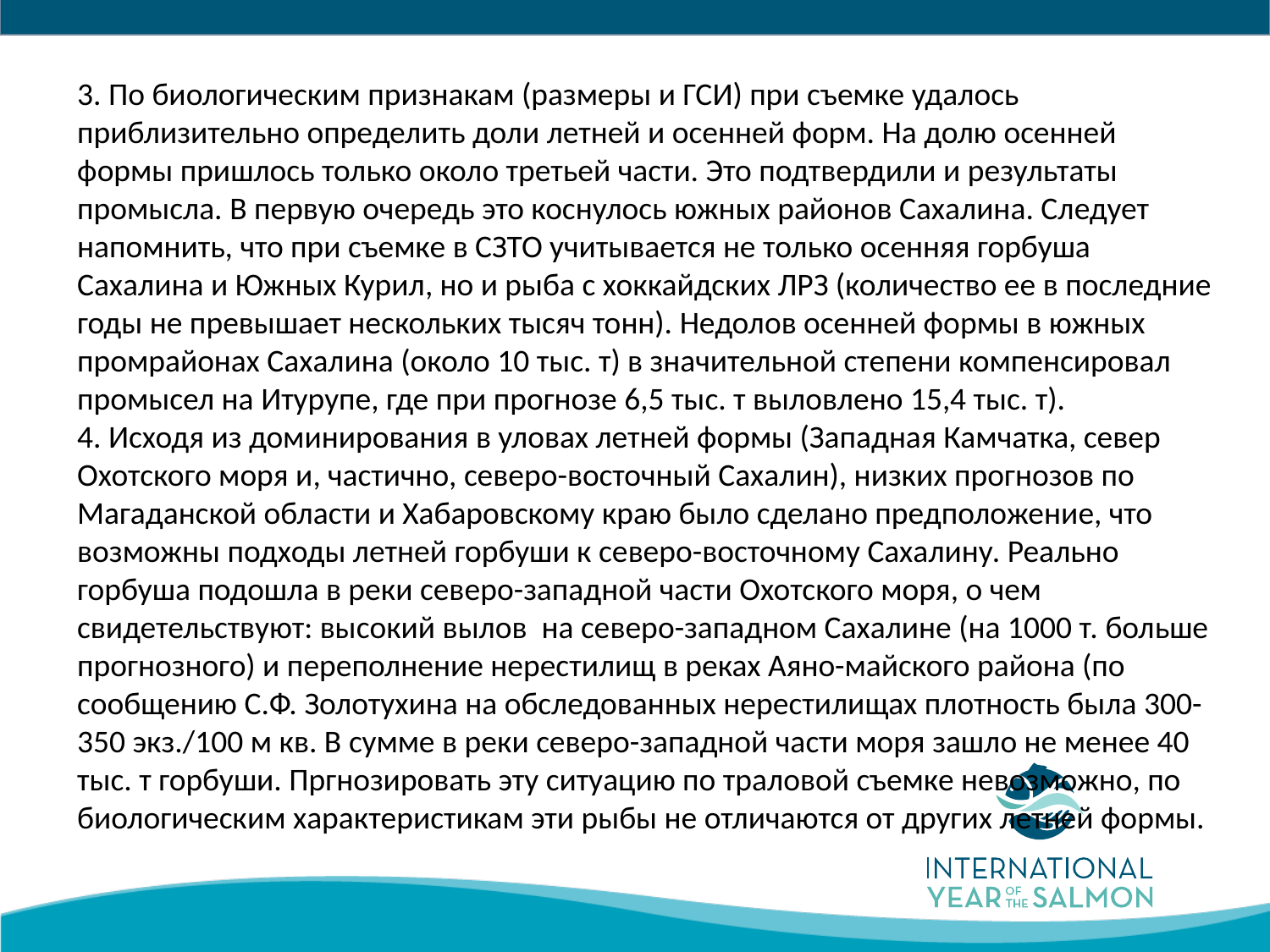

3. По биологическим признакам (размеры и ГСИ) при съемке удалось приблизительно определить доли летней и осенней форм. На долю осенней формы пришлось только около третьей части. Это подтвердили и результаты промысла. В первую очередь это коснулось южных районов Сахалина. Следует напомнить, что при съемке в СЗТО учитывается не только осенняя горбуша Сахалина и Южных Курил, но и рыба с хоккайдских ЛРЗ (количество ее в последние годы не превышает нескольких тысяч тонн). Недолов осенней формы в южных промрайонах Сахалина (около 10 тыс. т) в значительной степени компенсировал промысел на Итурупе, где при прогнозе 6,5 тыс. т выловлено 15,4 тыс. т).
4. Исходя из доминирования в уловах летней формы (Западная Камчатка, север Охотского моря и, частично, северо-восточный Сахалин), низких прогнозов по Магаданской области и Хабаровскому краю было сделано предположение, что возможны подходы летней горбуши к северо-восточному Сахалину. Реально горбуша подошла в реки северо-западной части Охотского моря, о чем свидетельствуют: высокий вылов  на северо-западном Сахалине (на 1000 т. больше прогнозного) и переполнение нерестилищ в реках Аяно-майского района (по сообщению С.Ф. Золотухина на обследованных нерестилищах плотность была 300-350 экз./100 м кв. В сумме в реки северо-западной части моря зашло не менее 40 тыс. т горбуши. Пргнозировать эту ситуацию по траловой съемке невозможно, по биологическим характеристикам эти рыбы не отличаются от других летней формы.